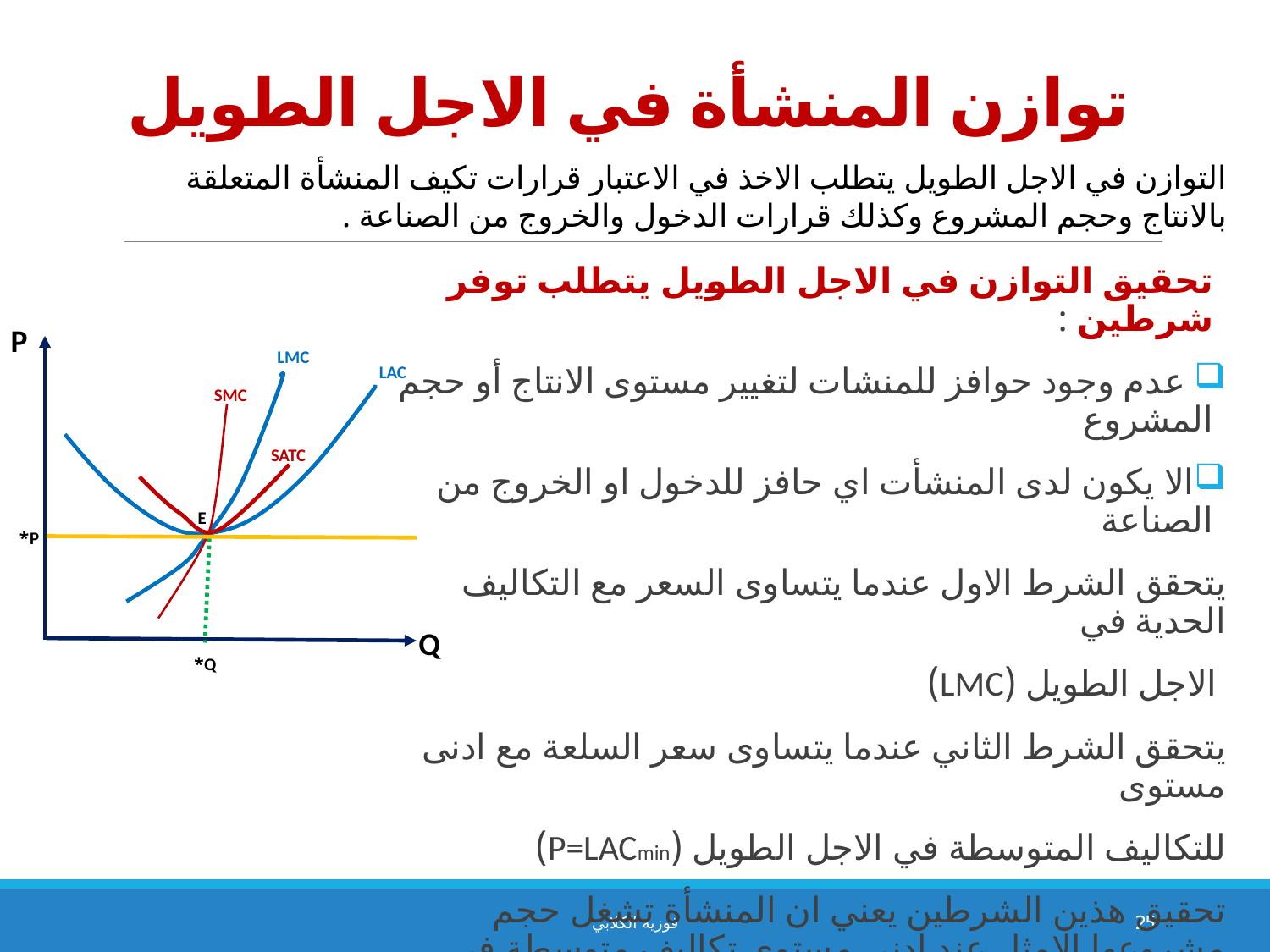

# توازن المنشأة في الاجل الطويل
التوازن في الاجل الطويل يتطلب الاخذ في الاعتبار قرارات تكيف المنشأة المتعلقة بالانتاج وحجم المشروع وكذلك قرارات الدخول والخروج من الصناعة .
تحقيق التوازن في الاجل الطويل يتطلب توفر شرطين :
 عدم وجود حوافز للمنشات لتغيير مستوى الانتاج أو حجم المشروع
الا يكون لدى المنشأت اي حافز للدخول او الخروج من الصناعة
يتحقق الشرط الاول عندما يتساوى السعر مع التكاليف الحدية في
 الاجل الطويل (LMC)
يتحقق الشرط الثاني عندما يتساوى سعر السلعة مع ادنى مستوى
للتكاليف المتوسطة في الاجل الطويل (P=LACmin)
تحقيق هذين الشرطين يعني ان المنشأة تشغل حجم مشروعها الامثل عند ادنى مستوى تكاليف متوسطة في الاجل الطويل
ووضع التوازن يتحقق في سوق المنافسة في الاجل الطويل عندما =LACmin                              P=LMC
P
LMC
LAC

SMC

SATC

E
P*
Q
Q*
فوزية الكلابي
25